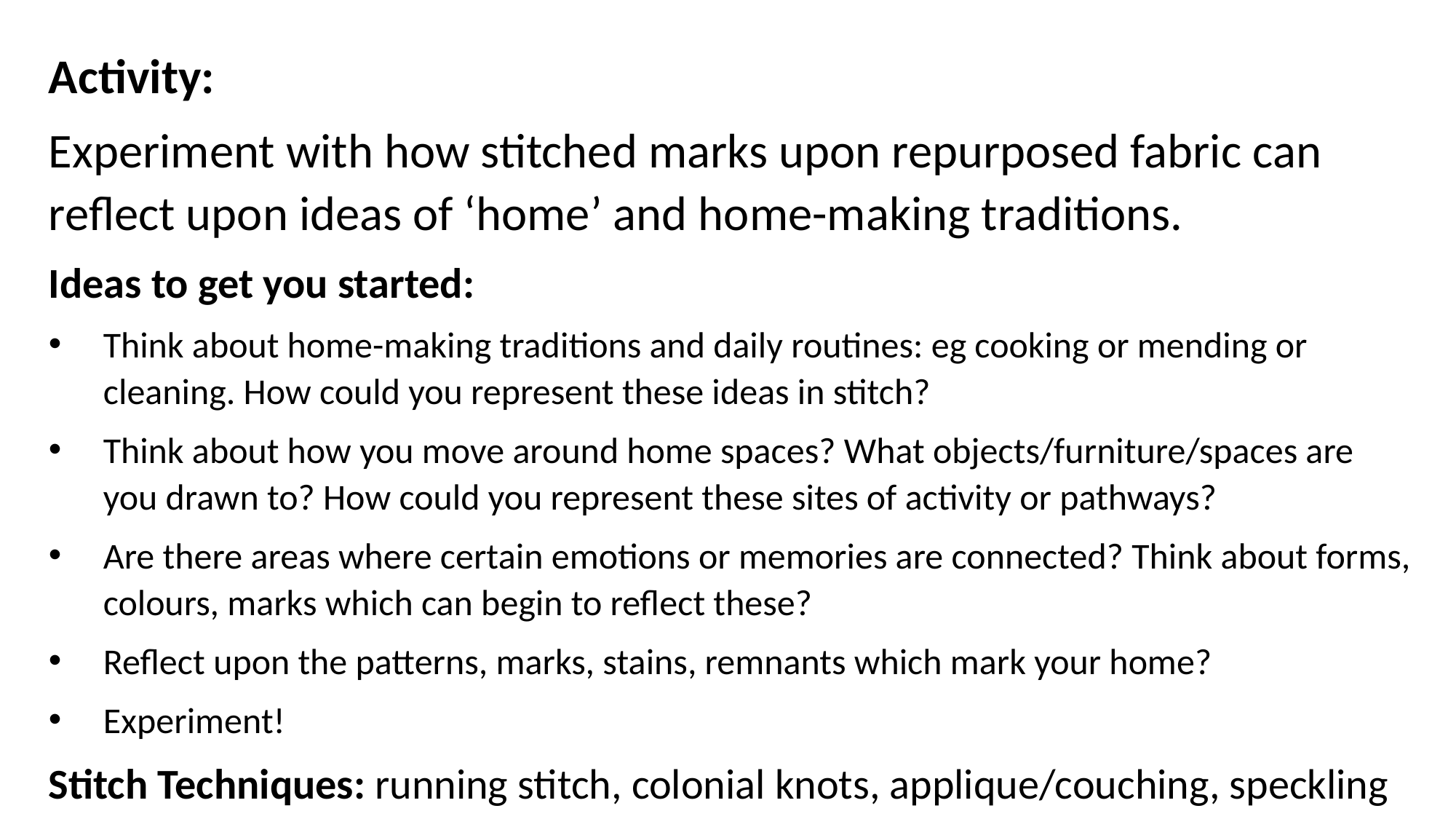

Activity:
Experiment with how stitched marks upon repurposed fabric can  reflect upon ideas of ‘home’ and home-making traditions.
Ideas to get you started:
Think about home-making traditions and daily routines: eg cooking or mending or cleaning. How could you represent these ideas in stitch?
Think about how you move around home spaces? What objects/furniture/spaces are you drawn to? How could you represent these sites of activity or pathways?
Are there areas where certain emotions or memories are connected? Think about forms, colours, marks which can begin to reflect these?
Reflect upon the patterns, marks, stains, remnants which mark your home?
Experiment!
Stitch Techniques: running stitch, colonial knots, applique/couching, speckling